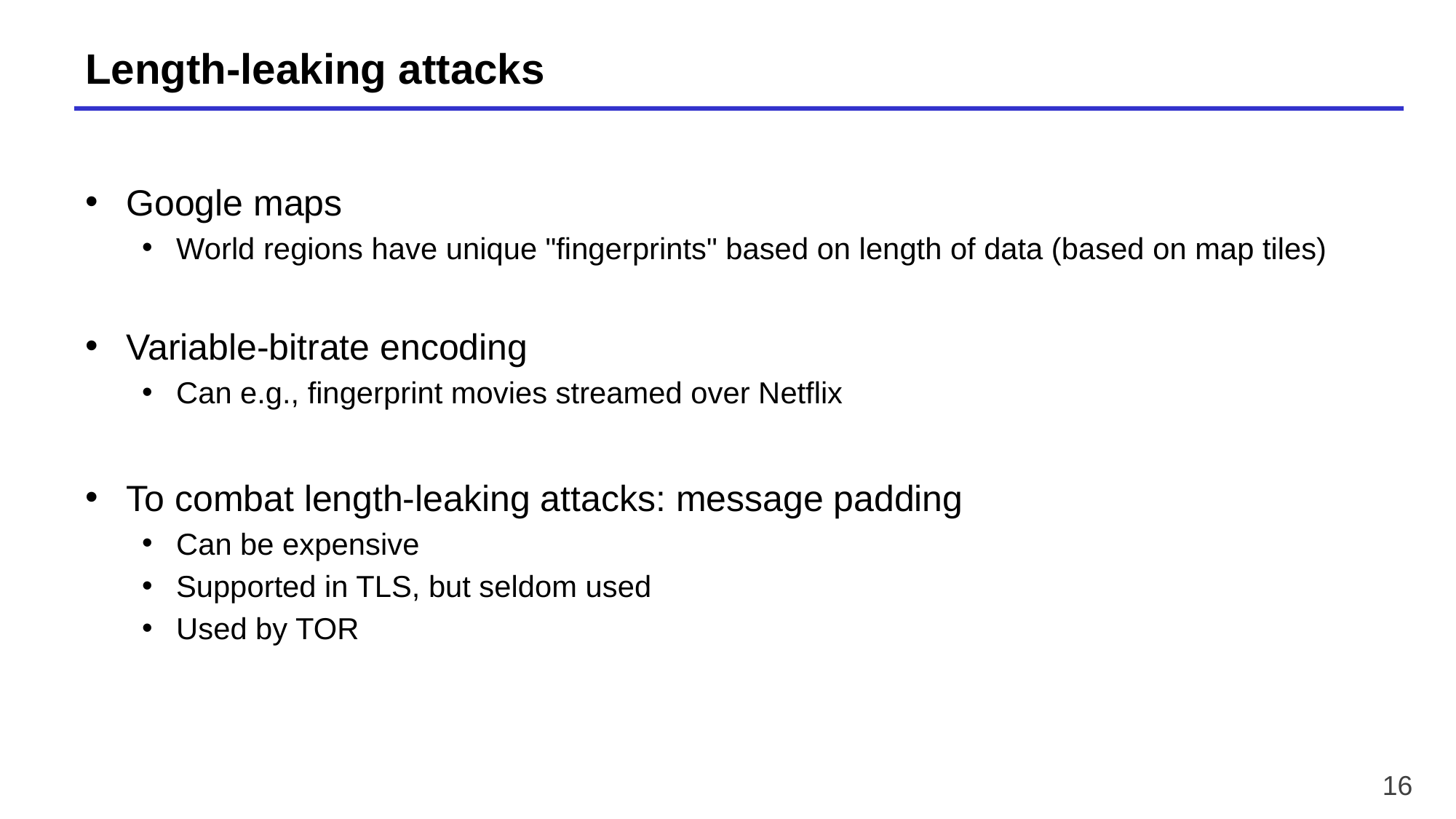

# Length-leaking attacks

Google maps
World regions have unique "fingerprints" based on length of data (based on map tiles)

Variable-bitrate encoding
Can e.g., fingerprint movies streamed over Netflix

To combat length-leaking attacks: message padding
Can be expensive
Supported in TLS, but seldom used
Used by TOR
16